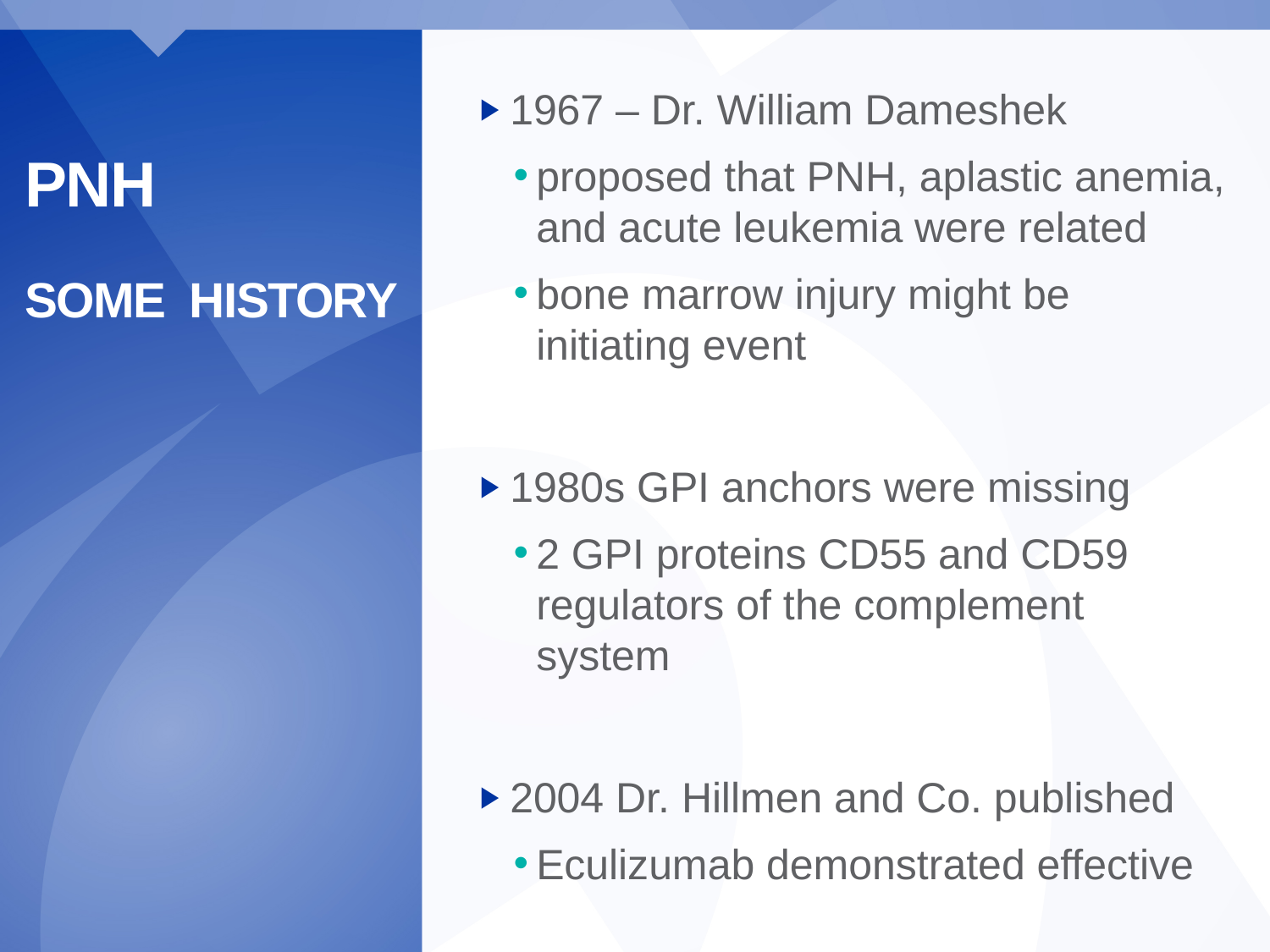

1967 – Dr. William Dameshek
proposed that PNH, aplastic anemia, and acute leukemia were related
bone marrow injury might be initiating event

1980s GPI anchors were missing
2 GPI proteins CD55 and CD59 regulators of the complement system

2004 Dr. Hillmen and Co. published
Eculizumab demonstrated effective
# PNH some  history